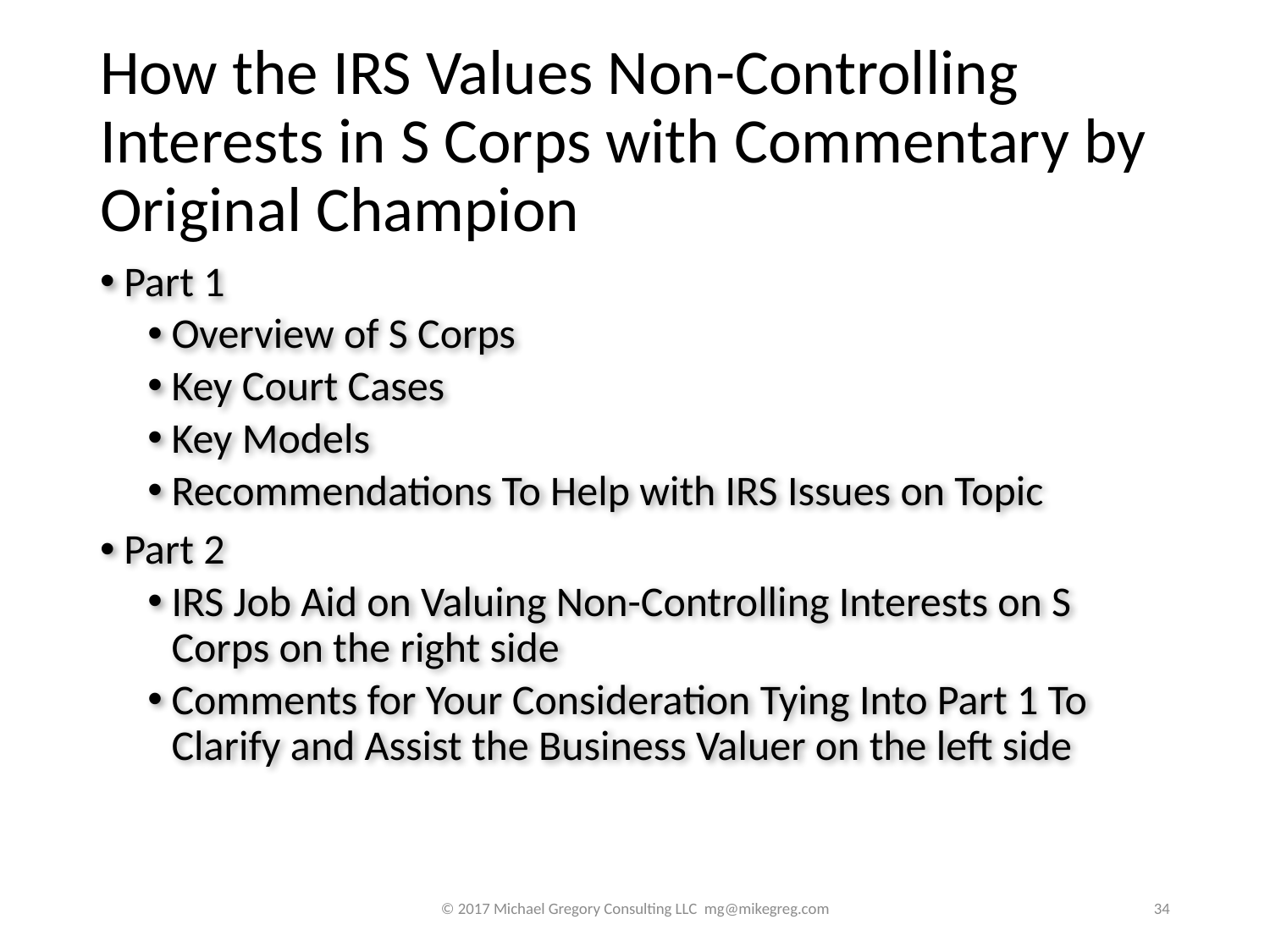

# How the IRS Values Non-Controlling Interests in S Corps with Commentary by Original Champion
Part 1
Overview of S Corps
Key Court Cases
Key Models
Recommendations To Help with IRS Issues on Topic
Part 2
IRS Job Aid on Valuing Non-Controlling Interests on S Corps on the right side
Comments for Your Consideration Tying Into Part 1 To Clarify and Assist the Business Valuer on the left side

© 2017 Michael Gregory Consulting LLC  mg@mikegreg.com
34